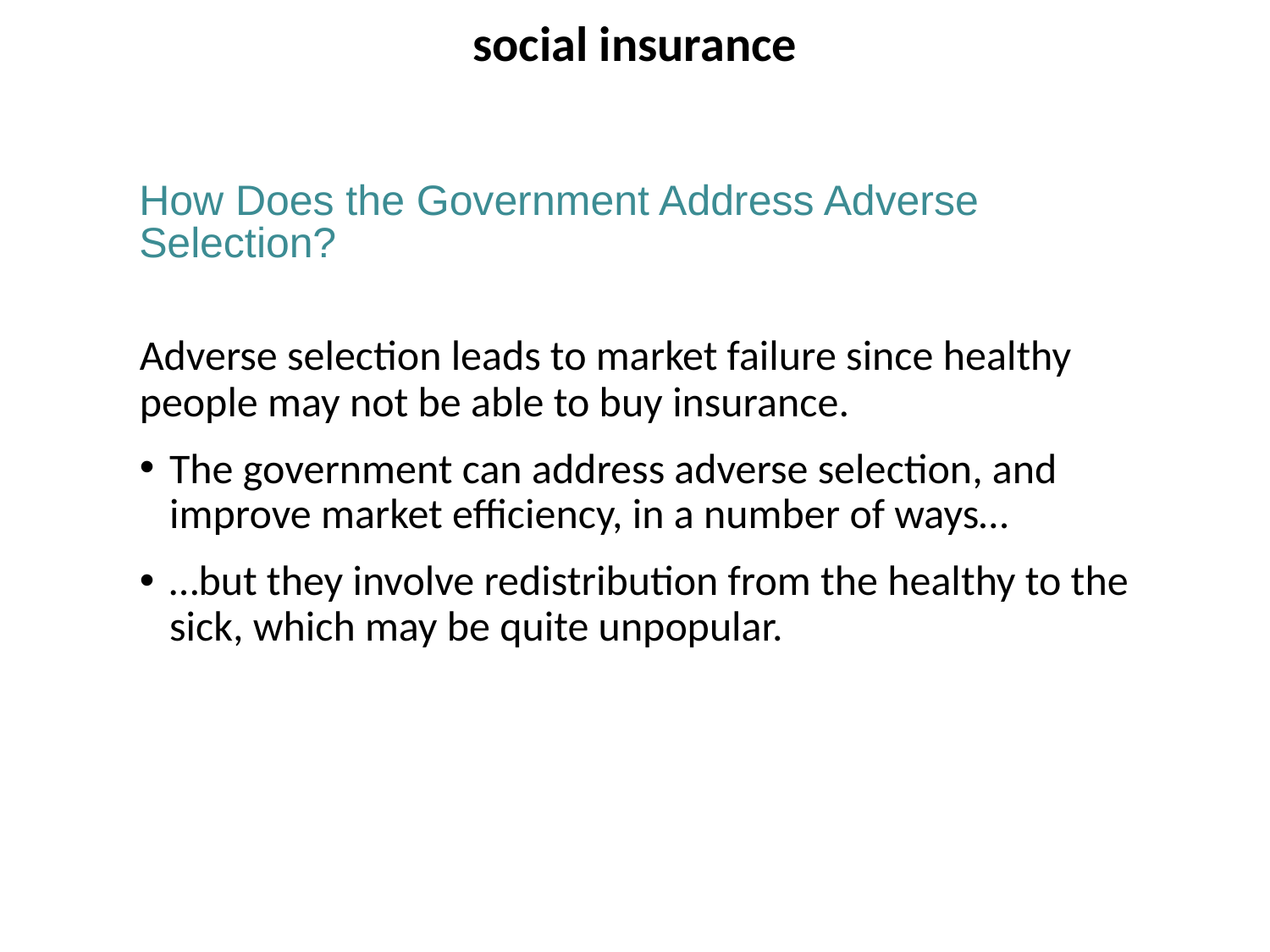

social insurance

How Does the Government Address Adverse Selection?
Adverse selection leads to market failure since healthy people may not be able to buy insurance.
The government can address adverse selection, and improve market efficiency, in a number of ways…
…but they involve redistribution from the healthy to the sick, which may be quite unpopular.